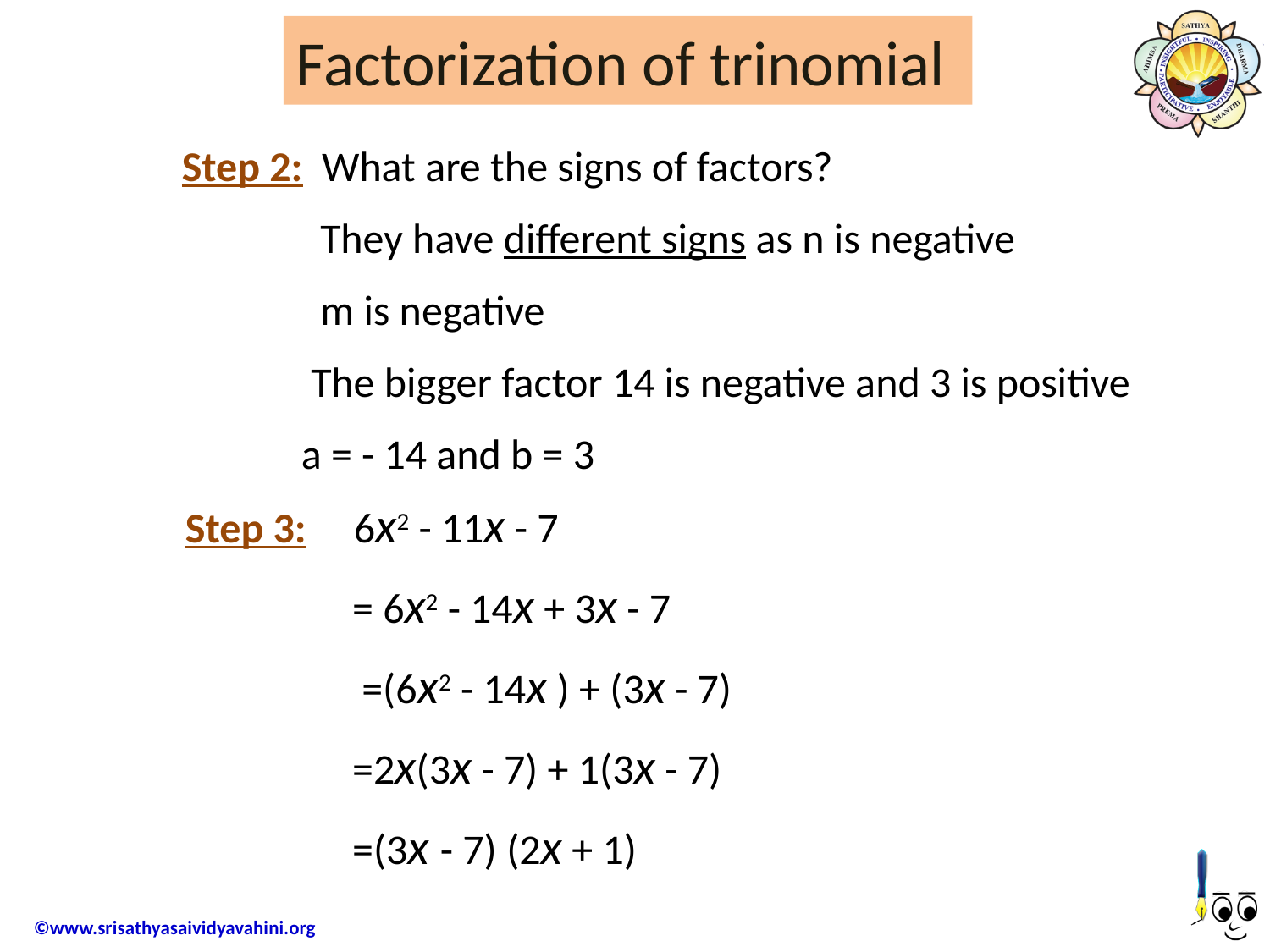

Factorization of trinomial
Step 2:  What are the signs of factors?
  They have different signs as n is negative
  m is negative
 The bigger factor 14 is negative and 3 is positive
a = - 14 and b = 3
Step 3:     6x2 - 11x - 7
= 6x2 - 14x + 3x - 7
 =(6x2 - 14x ) + (3x - 7)
=2x(3x - 7) + 1(3x - 7)
=(3x - 7) (2x + 1)